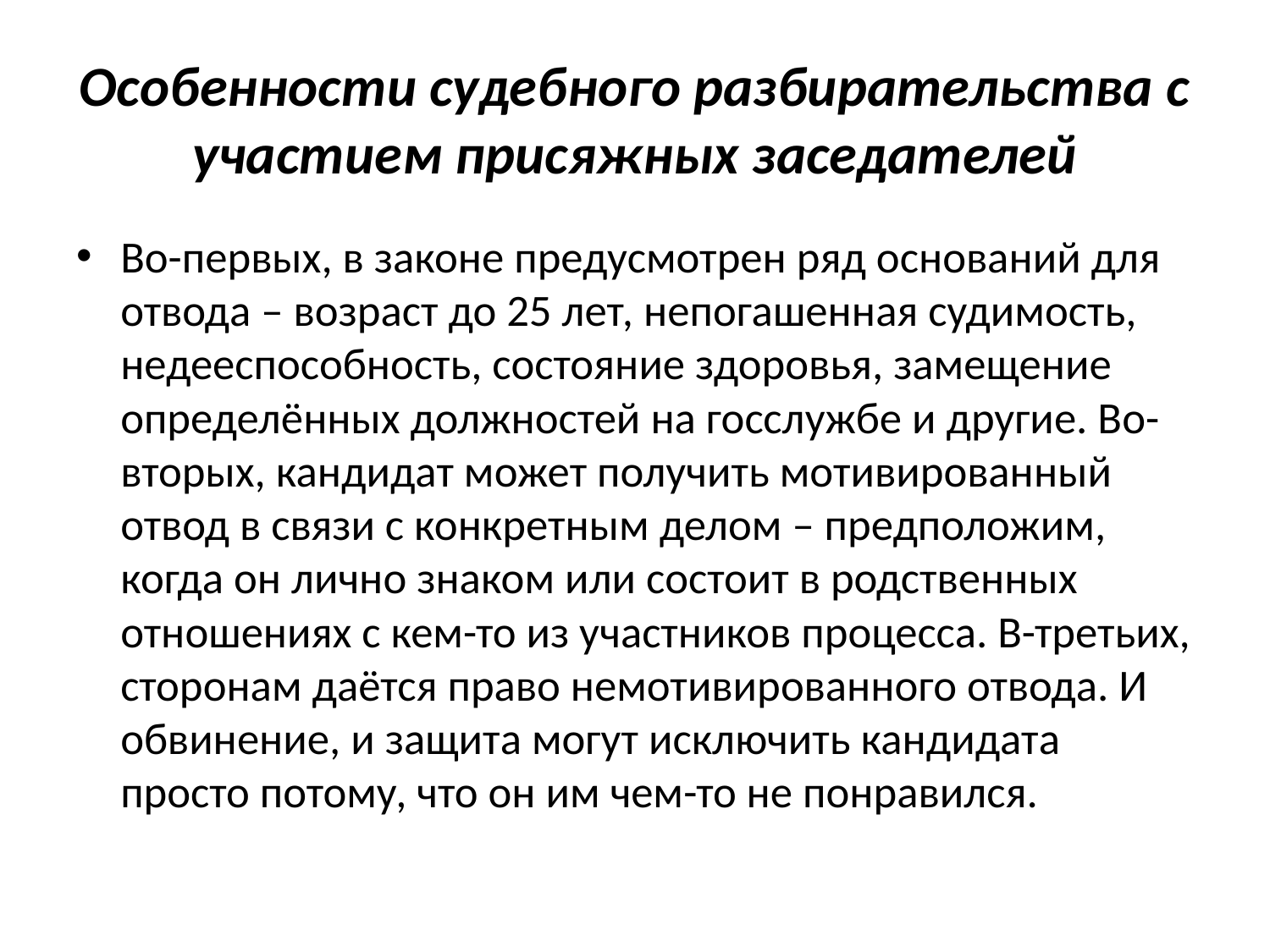

# Особенности судебного разбирательства с участием присяжных заседателей
Во-первых, в законе предусмотрен ряд оснований для отвода – возраст до 25 лет, непогашенная судимость, недееспособность, состояние здоровья, замещение определённых должностей на госслужбе и другие. Во-вторых, кандидат может получить мотивированный отвод в связи с конкретным делом – предположим, когда он лично знаком или состоит в родственных отношениях с кем-то из участников процесса. В-третьих, сторонам даётся право немотивированного отвода. И обвинение, и защита могут исключить кандидата просто потому, что он им чем-то не понравился.